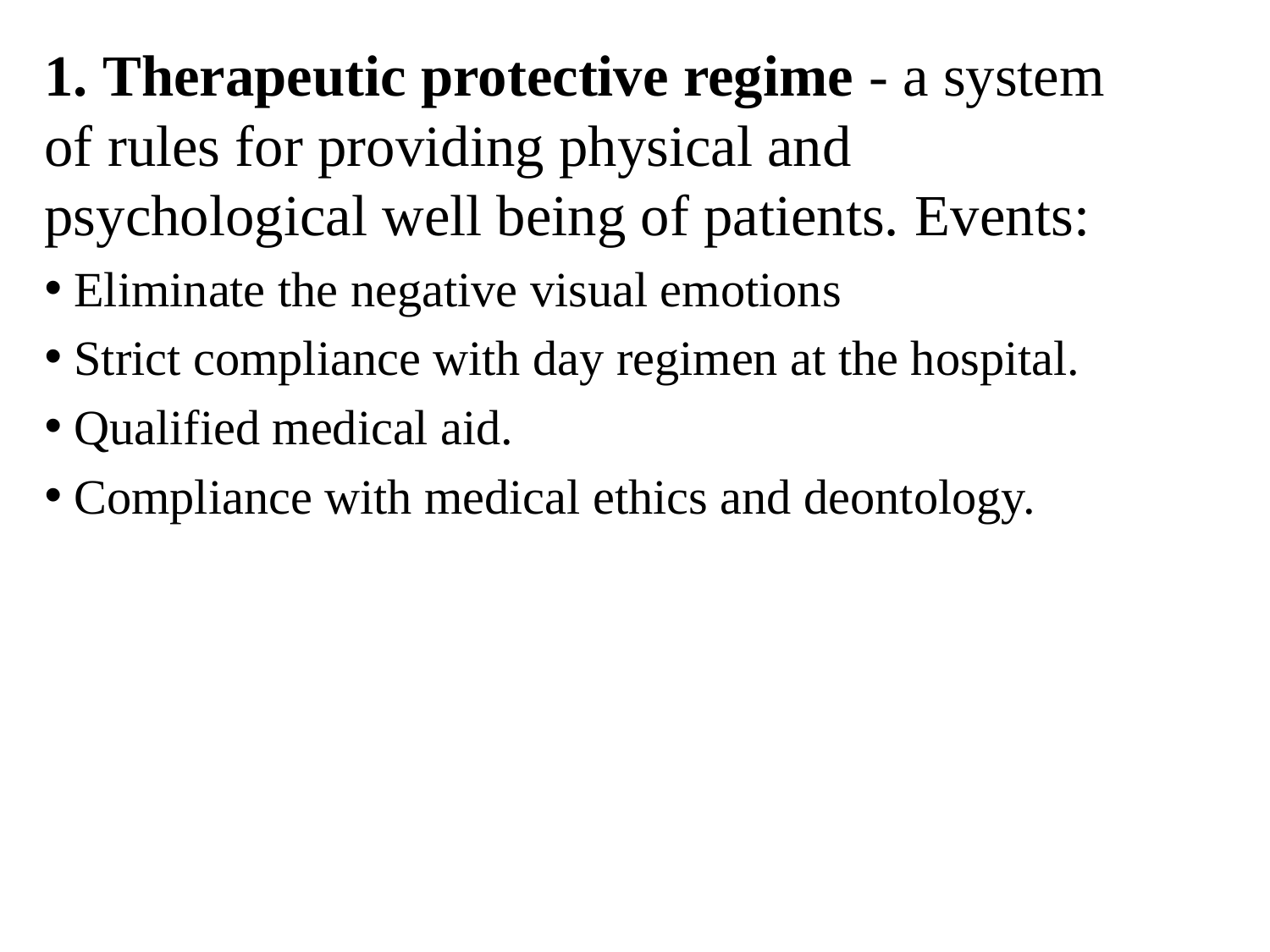

1. Therapeutic protective regime - a system of rules for providing physical and psychological well being of patients. Events:
 Eliminate the negative visual emotions
 Strict compliance with day regimen at the hospital.
 Qualified medical aid.
 Compliance with medical ethics and deontology.